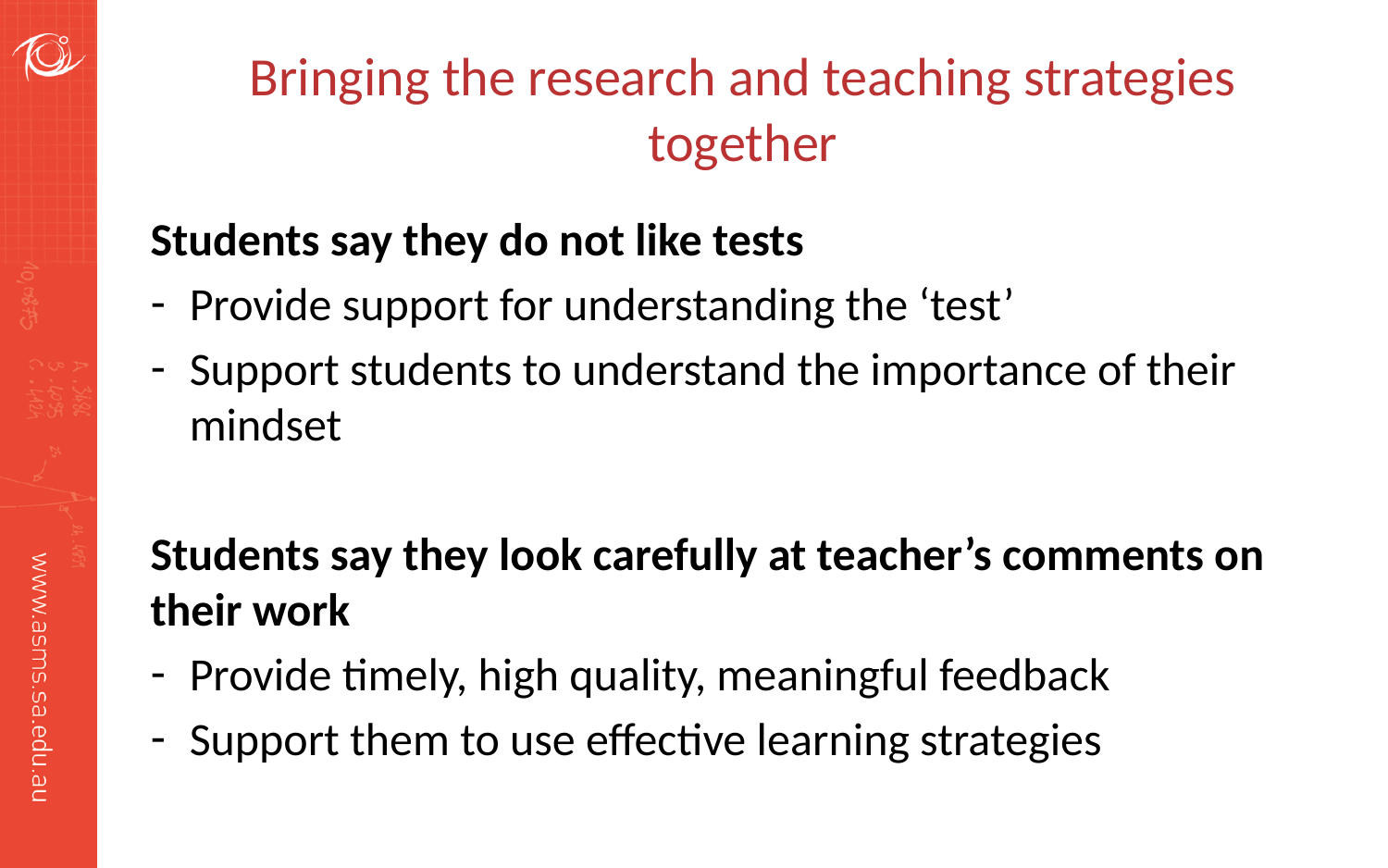

# Bringing the research and teaching strategies together
Students say they do not like tests
Provide support for understanding the ‘test’
Support students to understand the importance of their mindset

Students say they look carefully at teacher’s comments on their work
Provide timely, high quality, meaningful feedback
Support them to use effective learning strategies